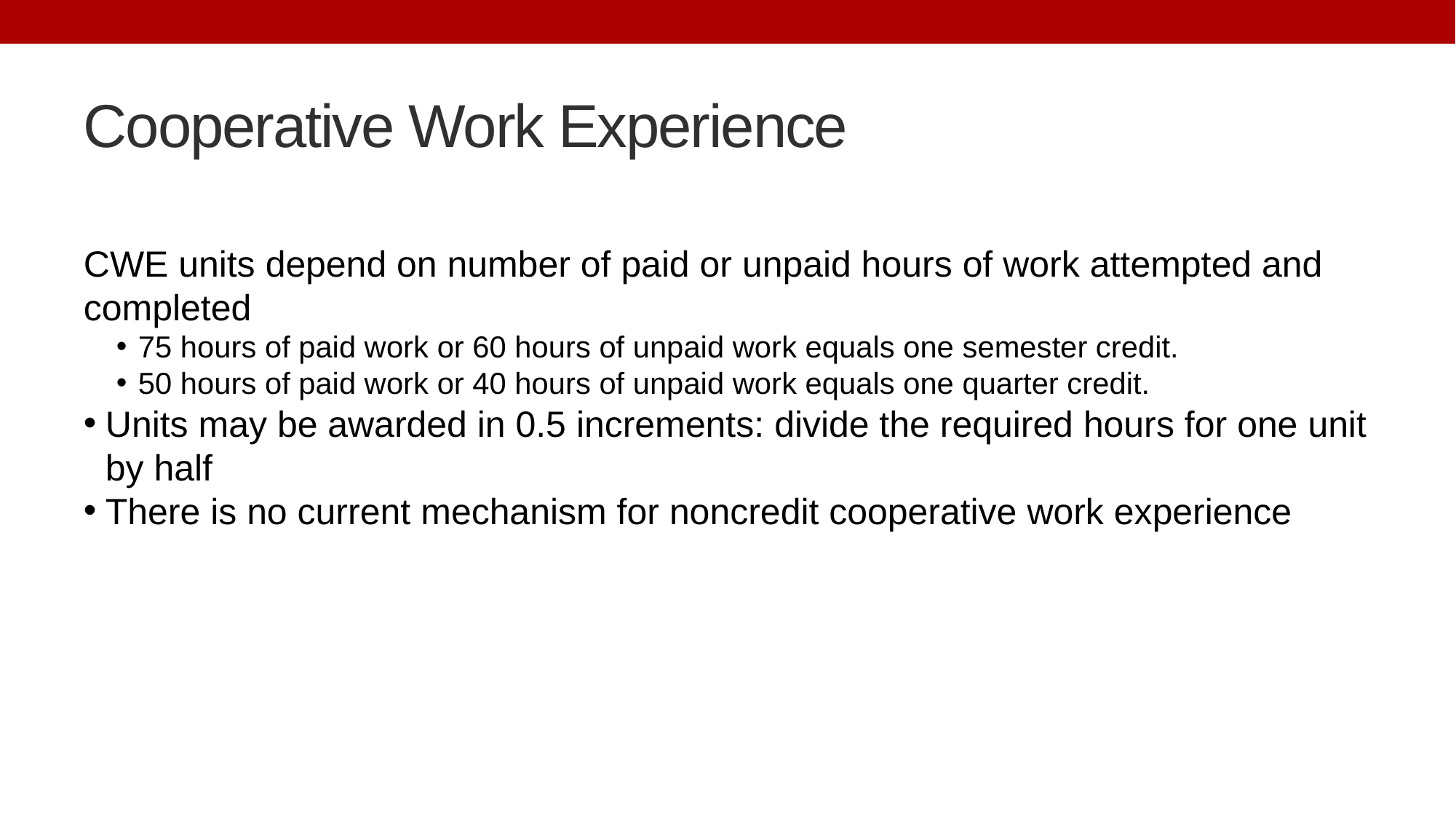

# Cooperative Work Experience
CWE units depend on number of paid or unpaid hours of work attempted and completed
75 hours of paid work or 60 hours of unpaid work equals one semester credit.
50 hours of paid work or 40 hours of unpaid work equals one quarter credit.
Units may be awarded in 0.5 increments: divide the required hours for one unit by half
There is no current mechanism for noncredit cooperative work experience